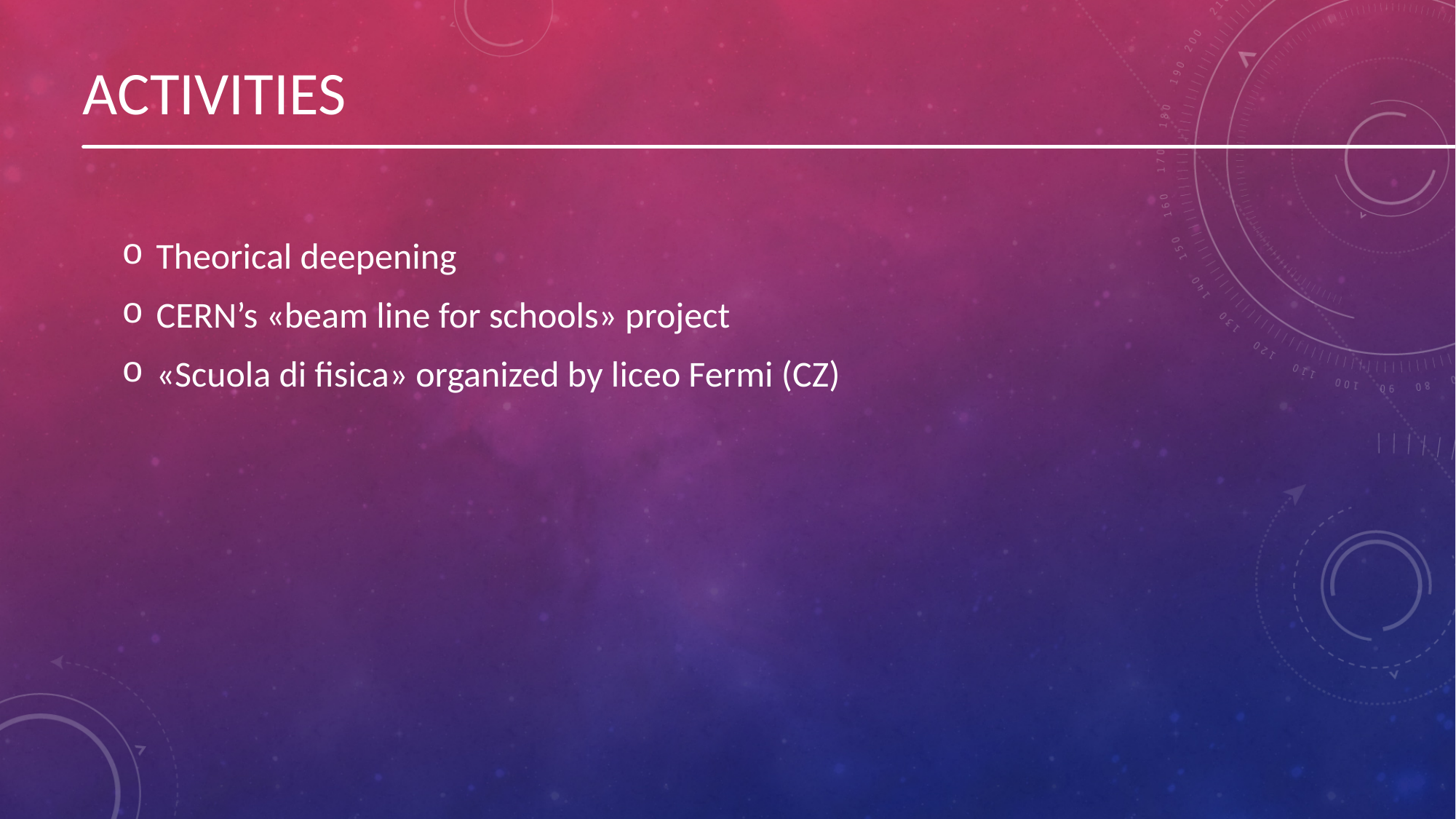

# Activities
Theorical deepening
CERN’s «beam line for schools» project
«Scuola di fisica» organized by liceo Fermi (CZ)